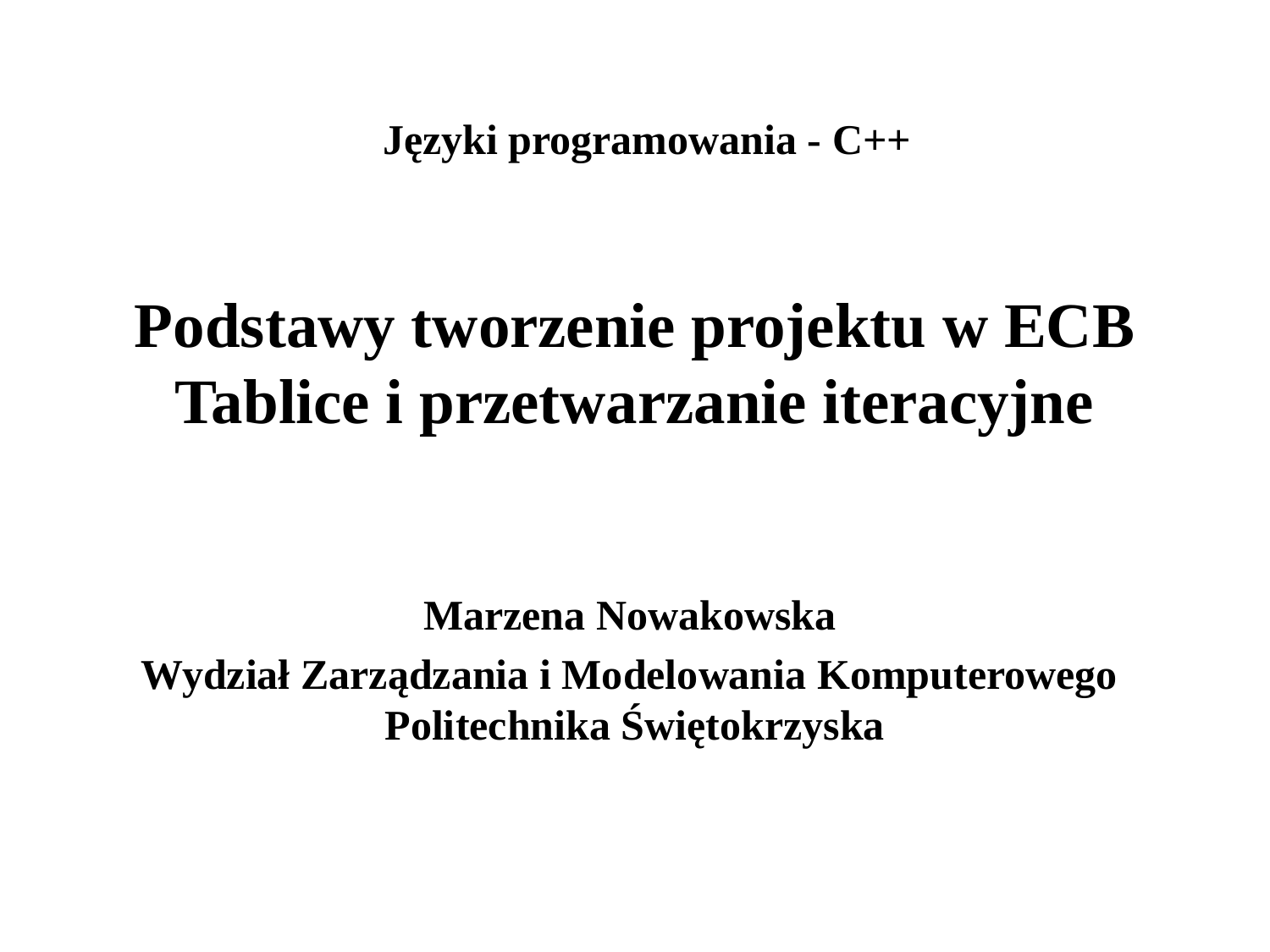

Języki programowania - C++
# Podstawy tworzenie projektu w ECB Tablice i przetwarzanie iteracyjne
Marzena Nowakowska
Wydział Zarządzania i Modelowania Komputerowego
Politechnika Świętokrzyska